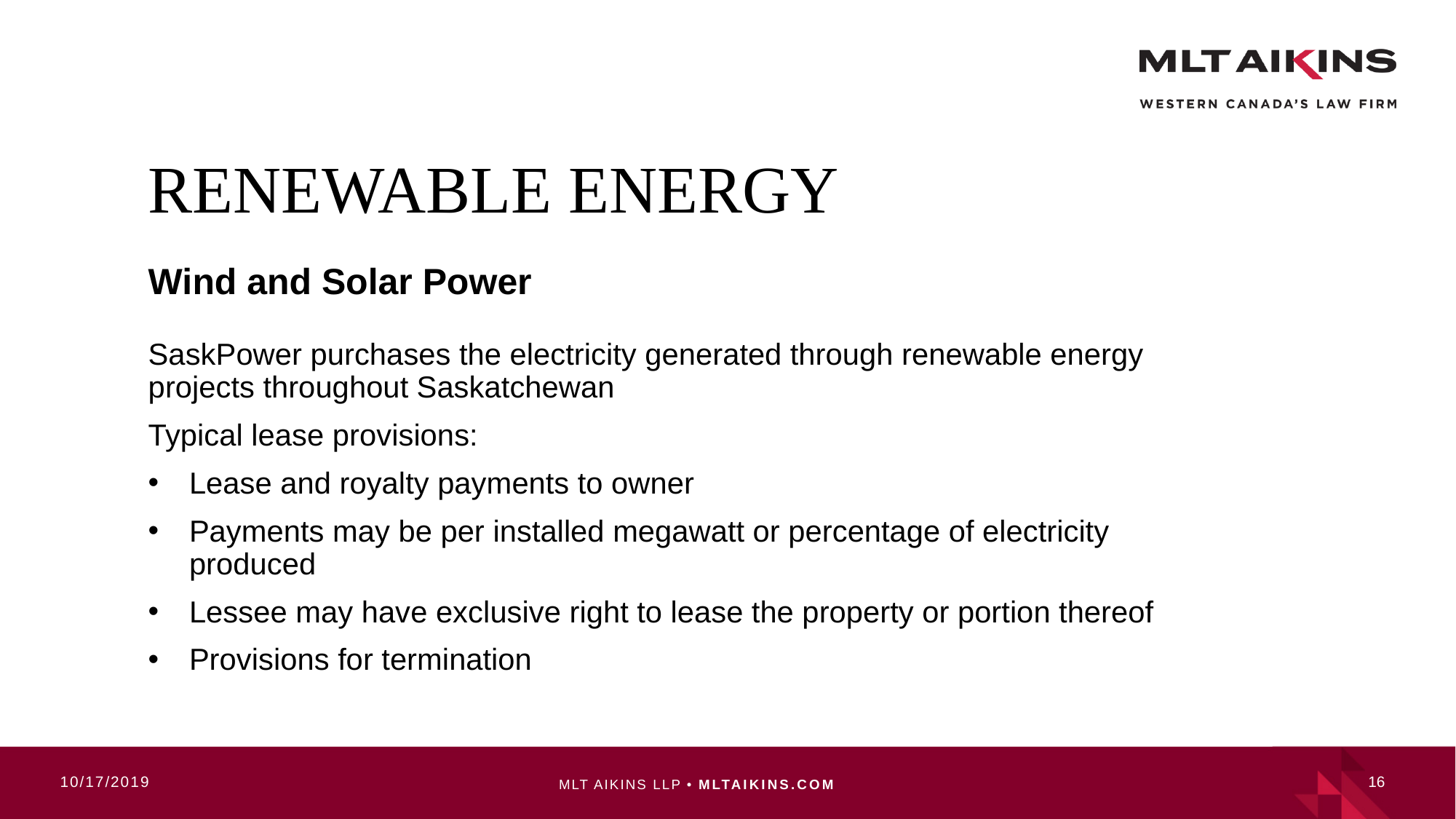

# Renewable energy
Wind and Solar Power
SaskPower purchases the electricity generated through renewable energy projects throughout Saskatchewan
Typical lease provisions:
Lease and royalty payments to owner
Payments may be per installed megawatt or percentage of electricity produced
Lessee may have exclusive right to lease the property or portion thereof
Provisions for termination

10/17/2019
16